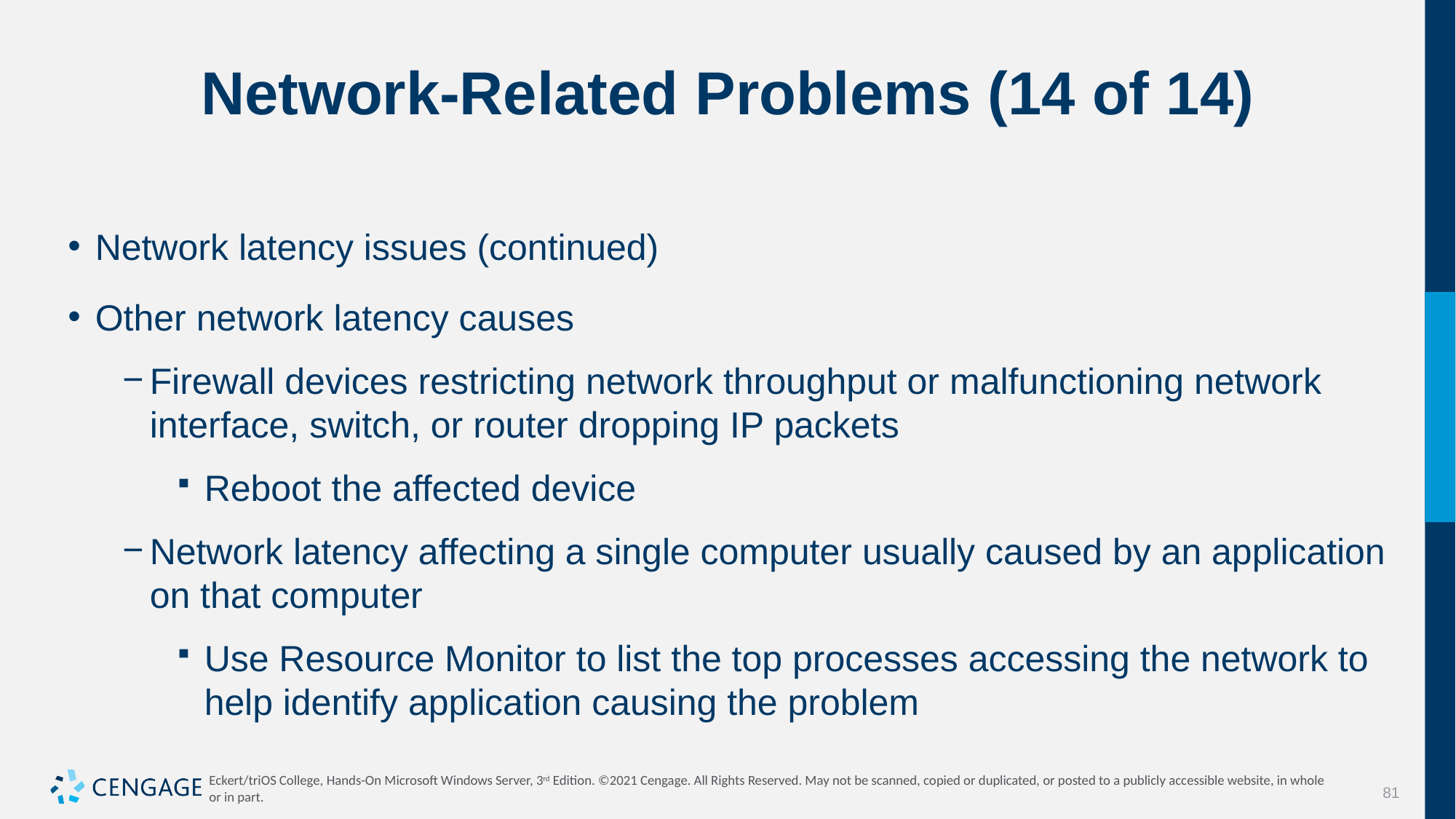

# Network-Related Problems (14 of 14)
Network latency issues (continued)
Other network latency causes
Firewall devices restricting network throughput or malfunctioning network interface, switch, or router dropping IP packets
Reboot the affected device
Network latency affecting a single computer usually caused by an application on that computer
Use Resource Monitor to list the top processes accessing the network to help identify application causing the problem